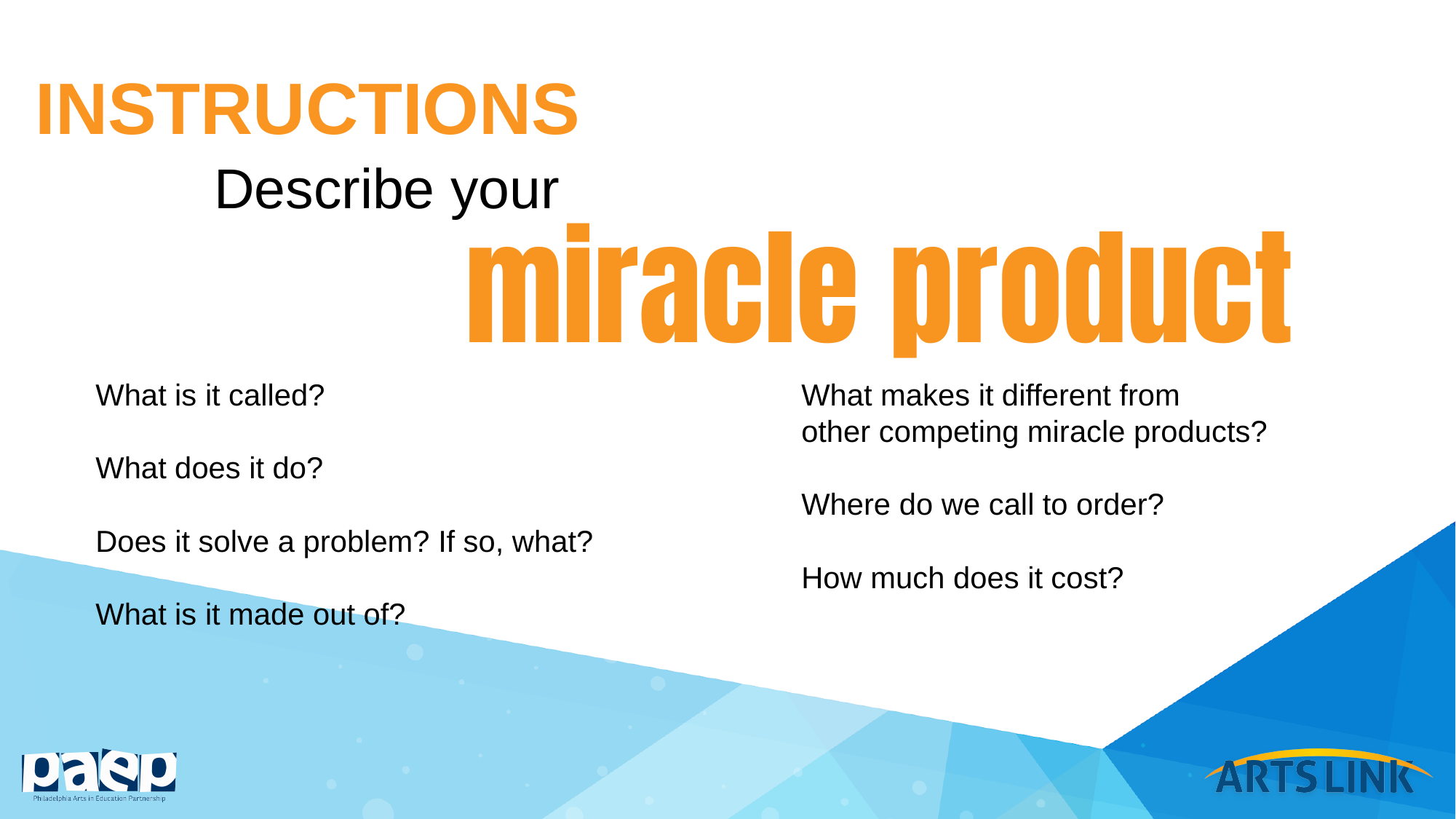

# INSTRUCTIONS
Describe your
miracle product
What is it called?

What does it do?

Does it solve a problem? If so, what?

What is it made out of?

What makes it different from
other competing miracle products?

Where do we call to order?

How much does it cost?